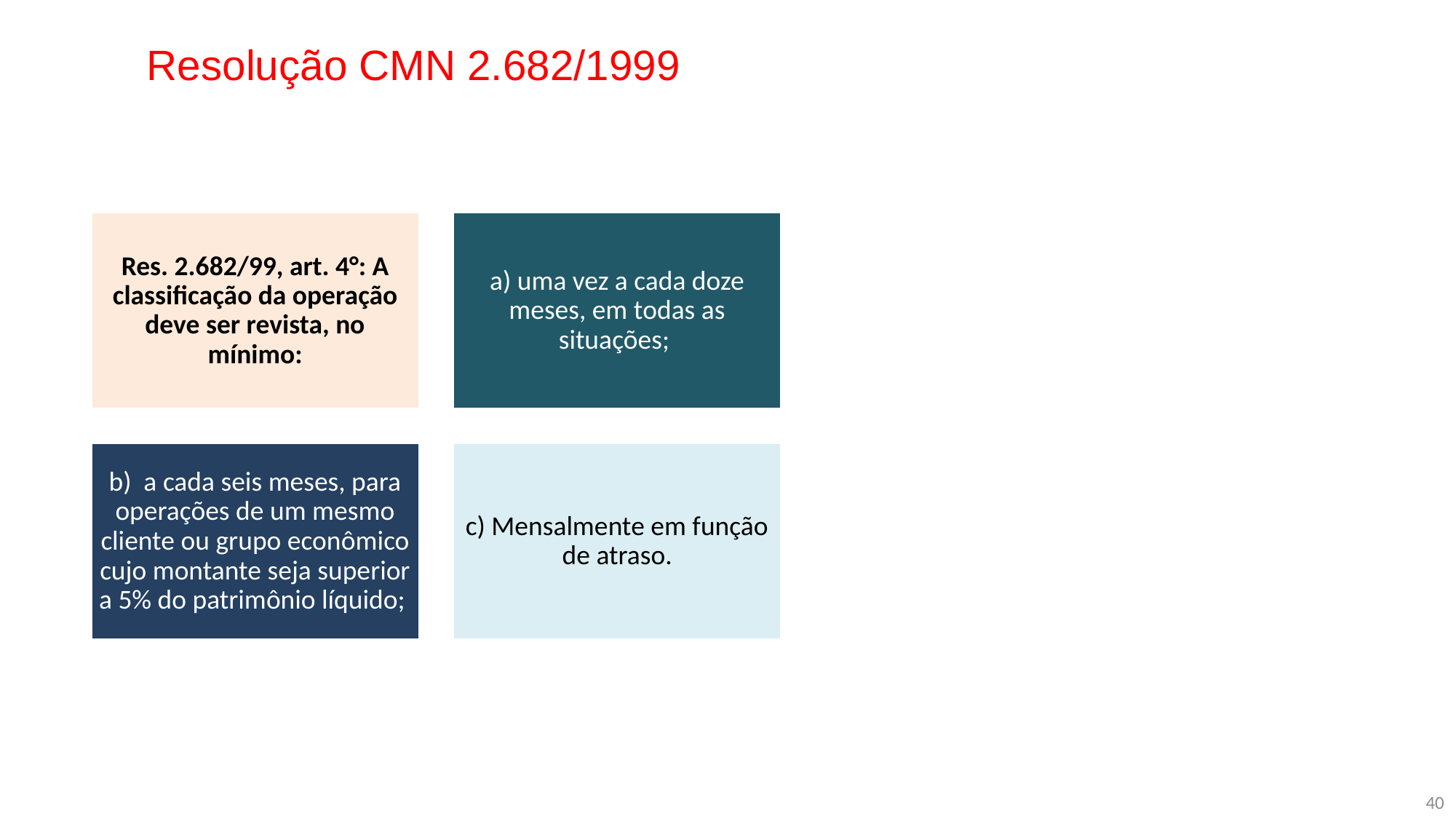

# Resolução CMN 2.682/1999
Res. 2.682/99, art. 4°: A classificação da operação deve ser revista, no mínimo:
a) uma vez a cada doze meses, em todas as situações;
b)  a cada seis meses, para operações de um mesmo cliente ou grupo econômico cujo montante seja superior a 5% do patrimônio líquido;
c) Mensalmente em função de atraso.
40